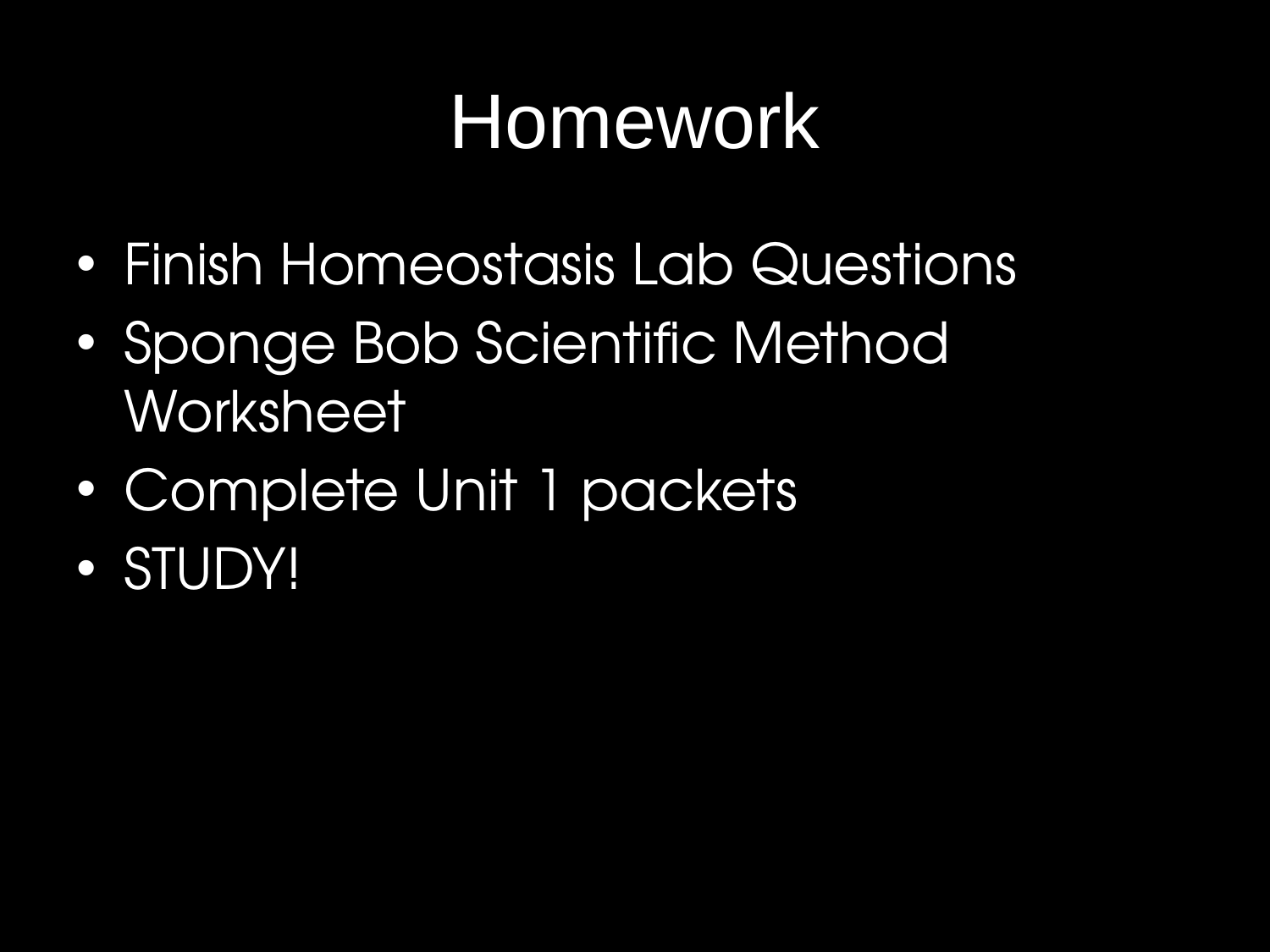

# Homework
Finish Homeostasis Lab Questions
Sponge Bob Scientific Method Worksheet
Complete Unit 1 packets
STUDY!